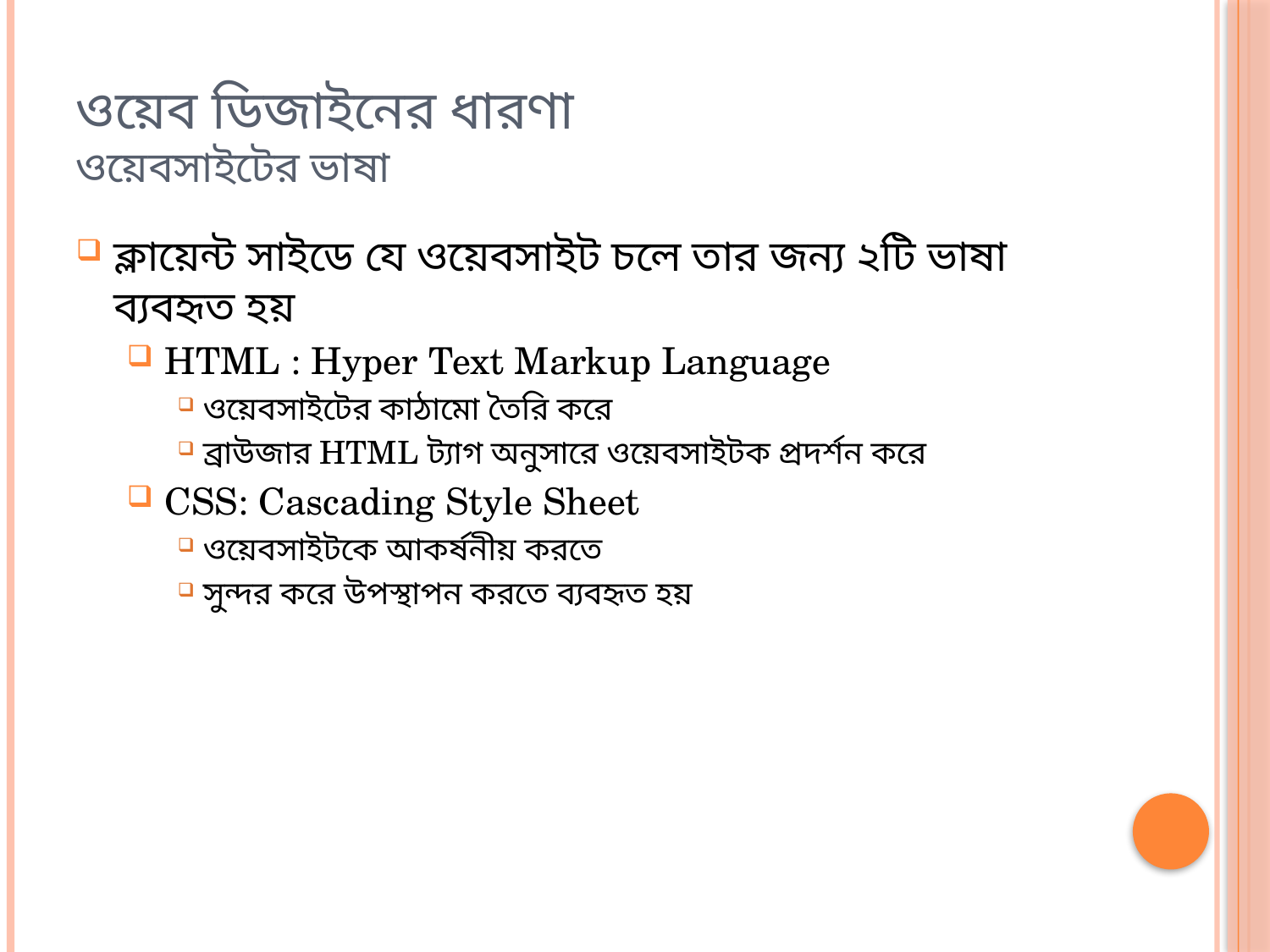

# ওয়েব ডিজাইনের ধারণা ওয়েবসাইটের ভাষা
ক্লায়েন্ট সাইডে যে ওয়েবসাইট চলে তার জন্য ২টি ভাষা ব্যবহৃত হয়
HTML : Hyper Text Markup Language
ওয়েবসাইটের কাঠামো তৈরি করে
ব্রাউজার HTML ট্যাগ অনুসারে ওয়েবসাইটক প্রদর্শন করে
CSS: Cascading Style Sheet
ওয়েবসাইটকে আকর্ষনীয় করতে
সুন্দর করে উপস্থাপন করতে ব্যবহৃত হয়